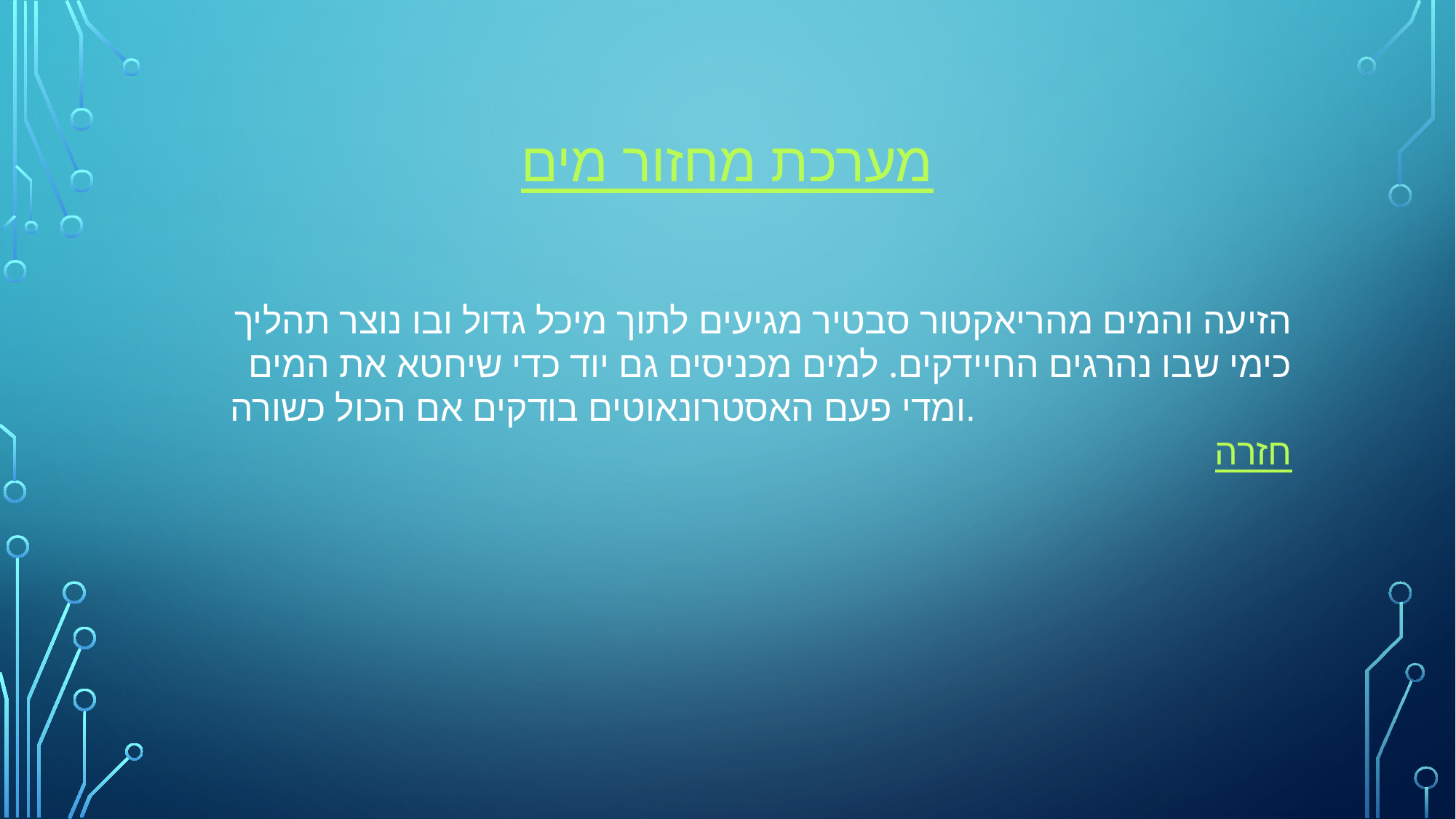

# מערכת מחזור מים
הזיעה והמים מהריאקטור סבטיר מגיעים לתוך מיכל גדול ובו נוצר תהליך כימי שבו נהרגים החיידקים. למים מכניסים גם יוד כדי שיחטא את המים ומדי פעם האסטרונאוטים בודקים אם הכול כשורה.                                     חזרה